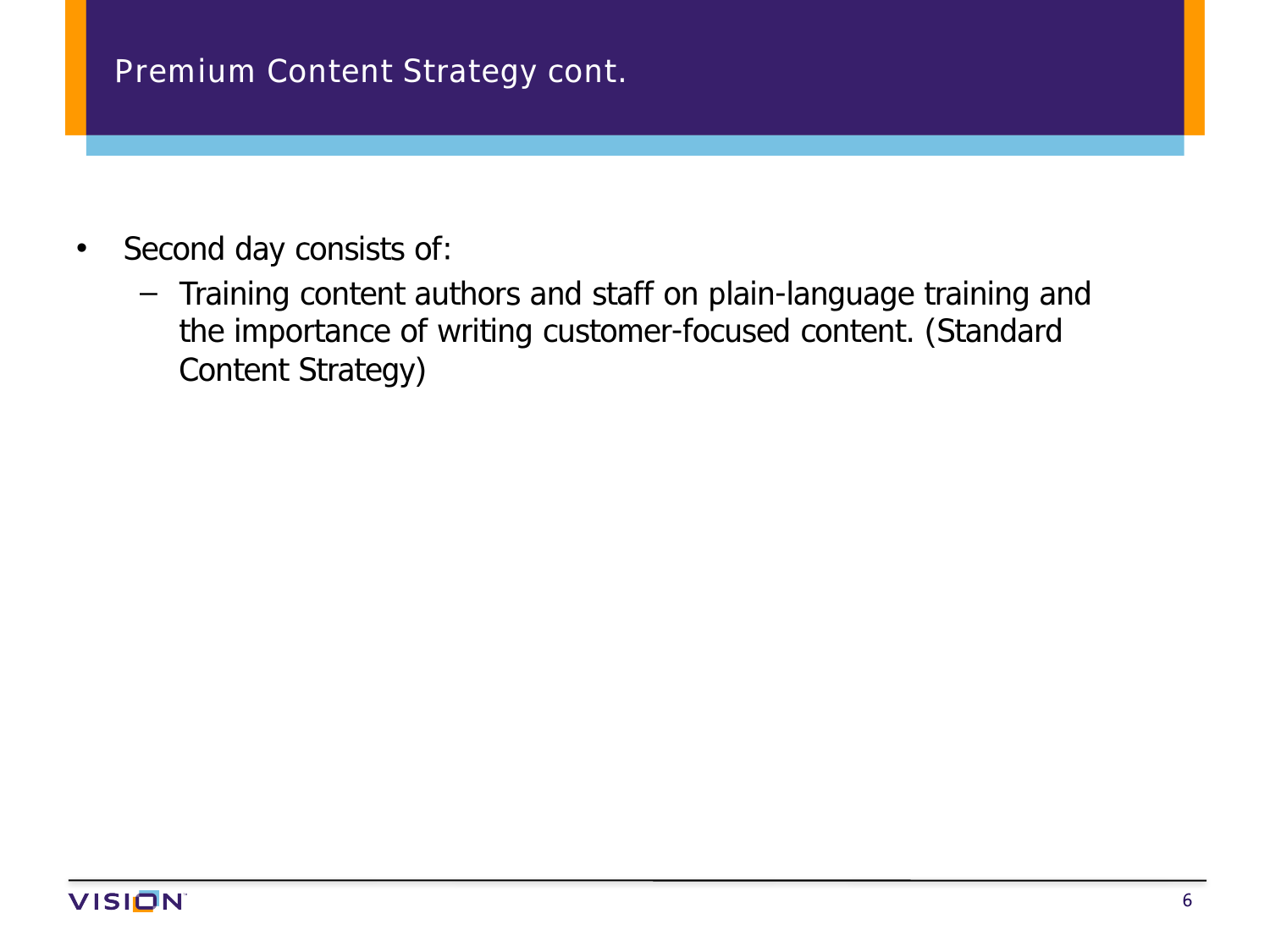

# Premium Content Strategy cont.
Second day consists of:
Training content authors and staff on plain-language training and the importance of writing customer-focused content. (Standard Content Strategy)

6